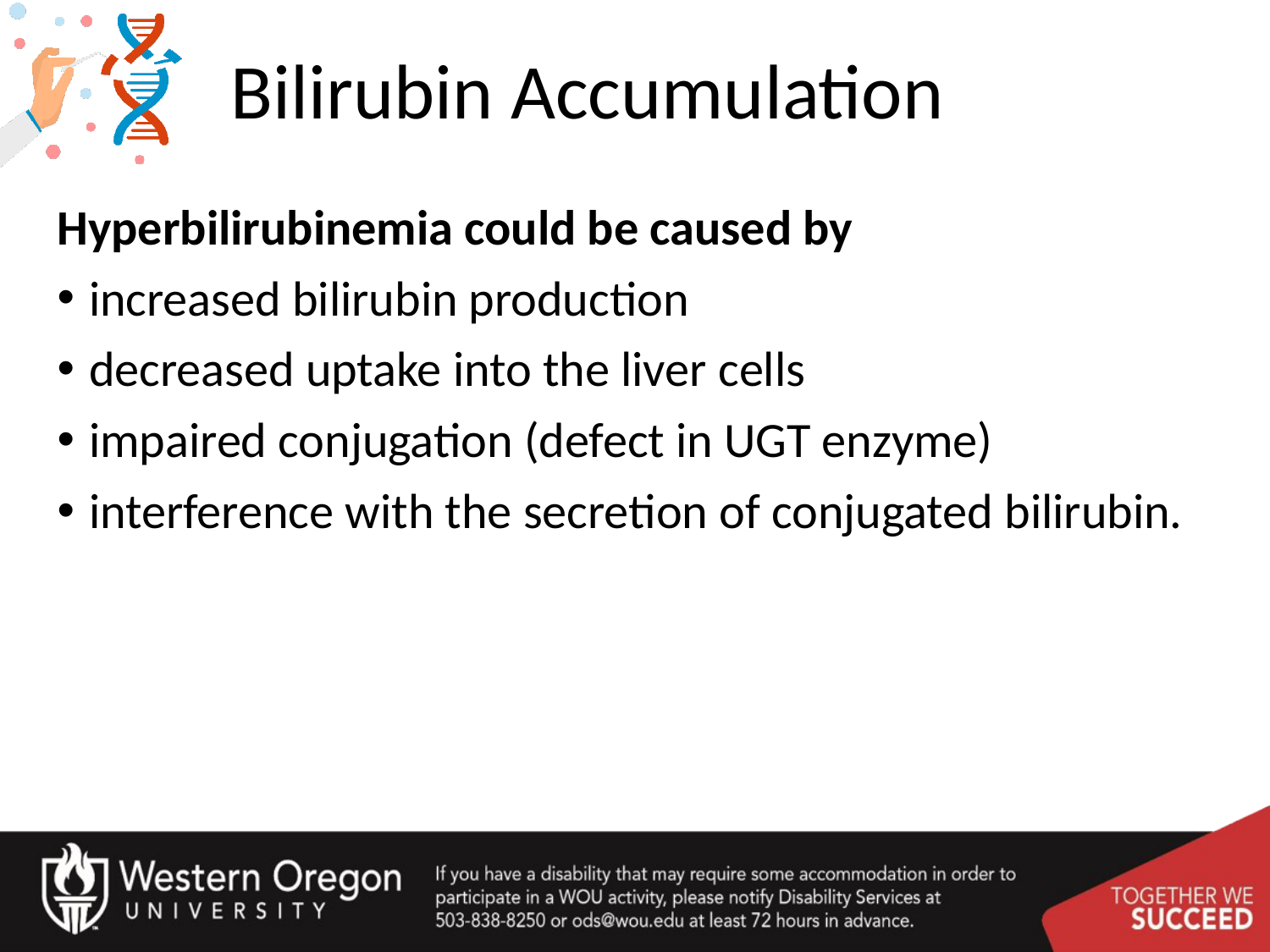

# Bilirubin Accumulation
Hyperbilirubinemia could be caused by
increased bilirubin production
decreased uptake into the liver cells
impaired conjugation (defect in UGT enzyme)
interference with the secretion of conjugated bilirubin.